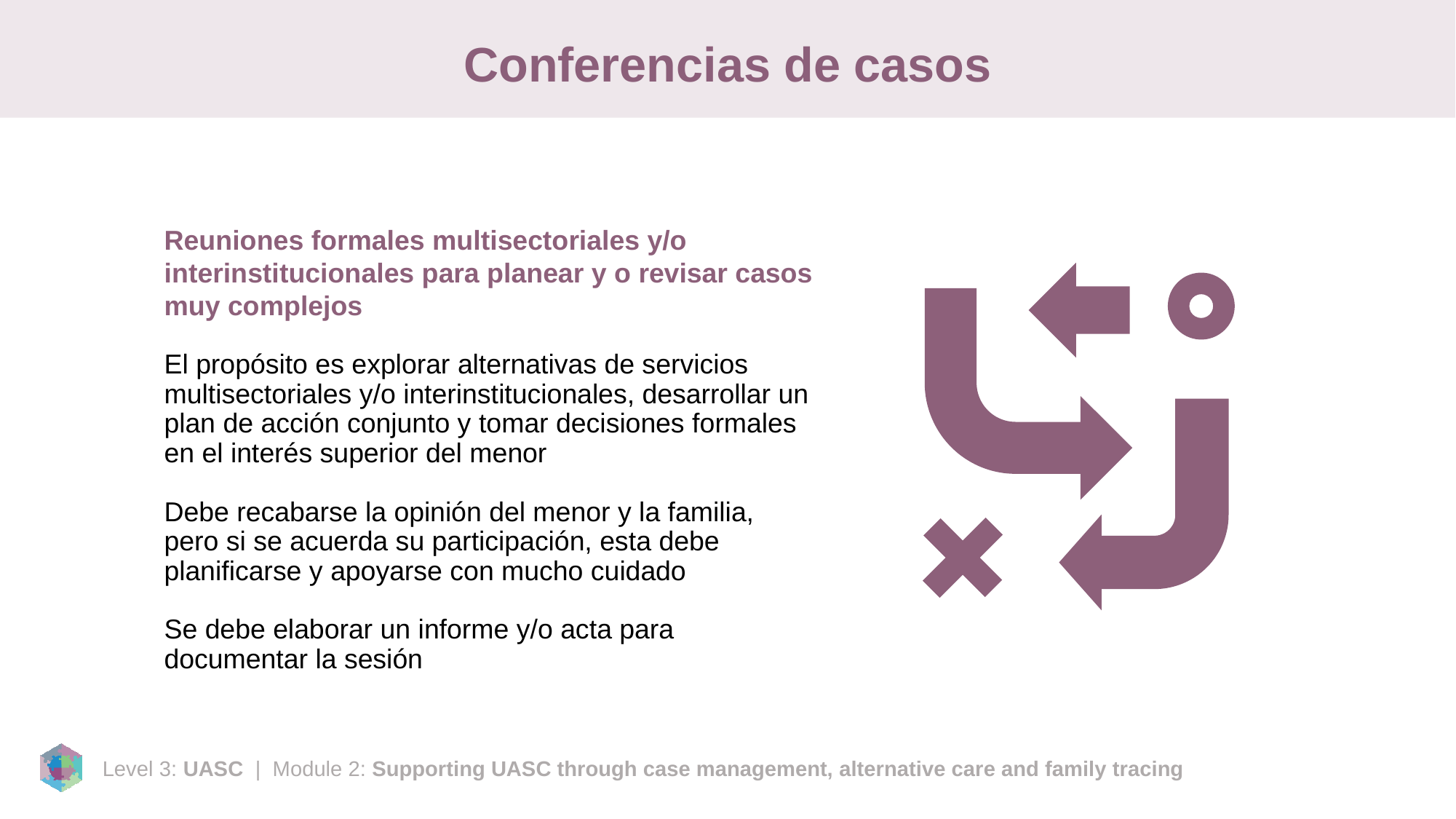

# Conferencias de casos
Reuniones formales multisectoriales y/o interinstitucionales para planear y o revisar casos muy complejos

El propósito es explorar alternativas de servicios multisectoriales y/o interinstitucionales, desarrollar un plan de acción conjunto y tomar decisiones formales en el interés superior del menor

Debe recabarse la opinión del menor y la familia, pero si se acuerda su participación, esta debe planificarse y apoyarse con mucho cuidado

Se debe elaborar un informe y/o acta para documentar la sesión